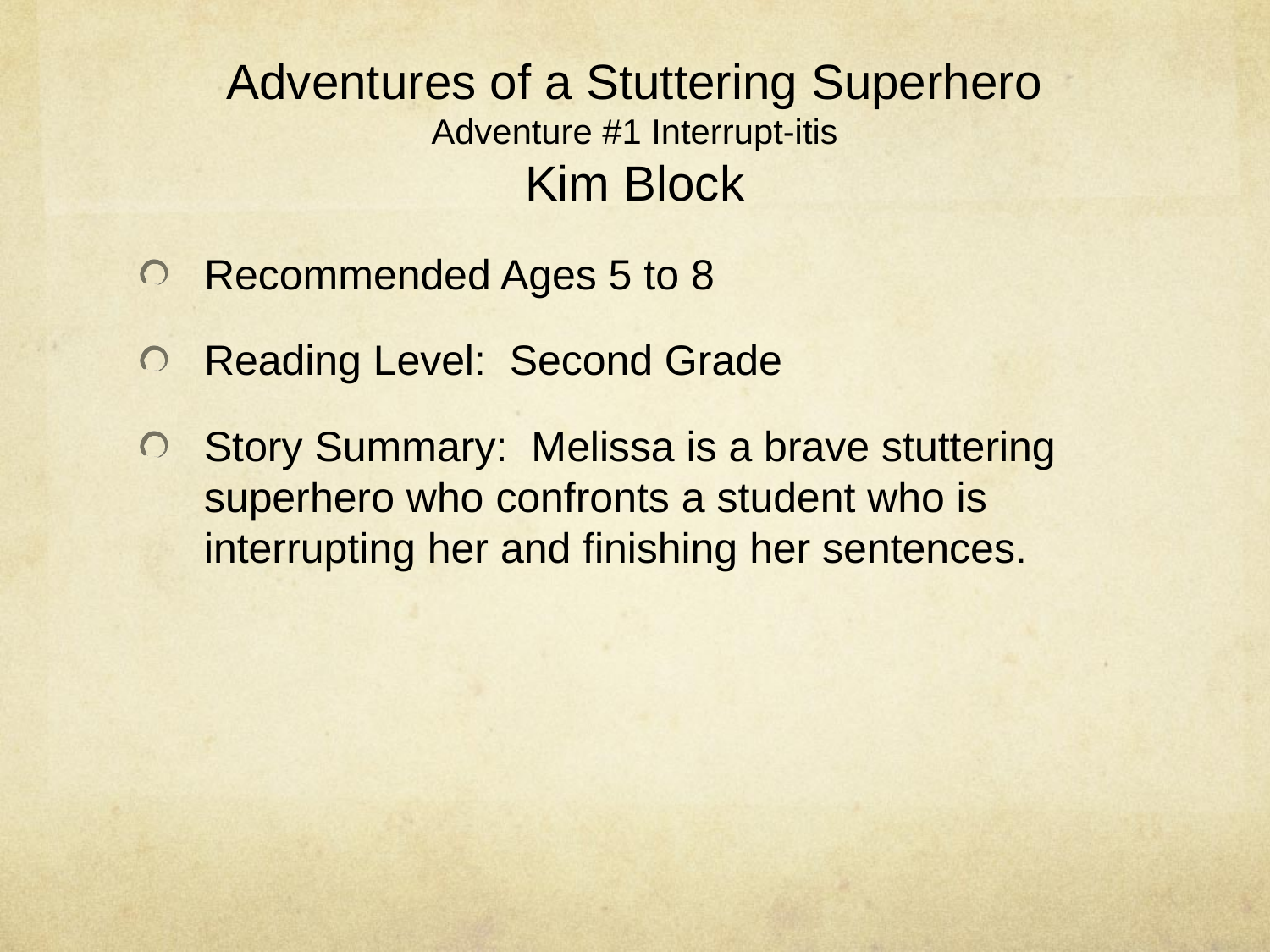

# Adventures of a Stuttering Superhero Adventure #1 Interrupt-itis Kim Block

Recommended Ages 5 to 8
Reading Level:  Second Grade
Story Summary:  Melissa is a brave stuttering superhero who confronts a student who is interrupting her and finishing her sentences.